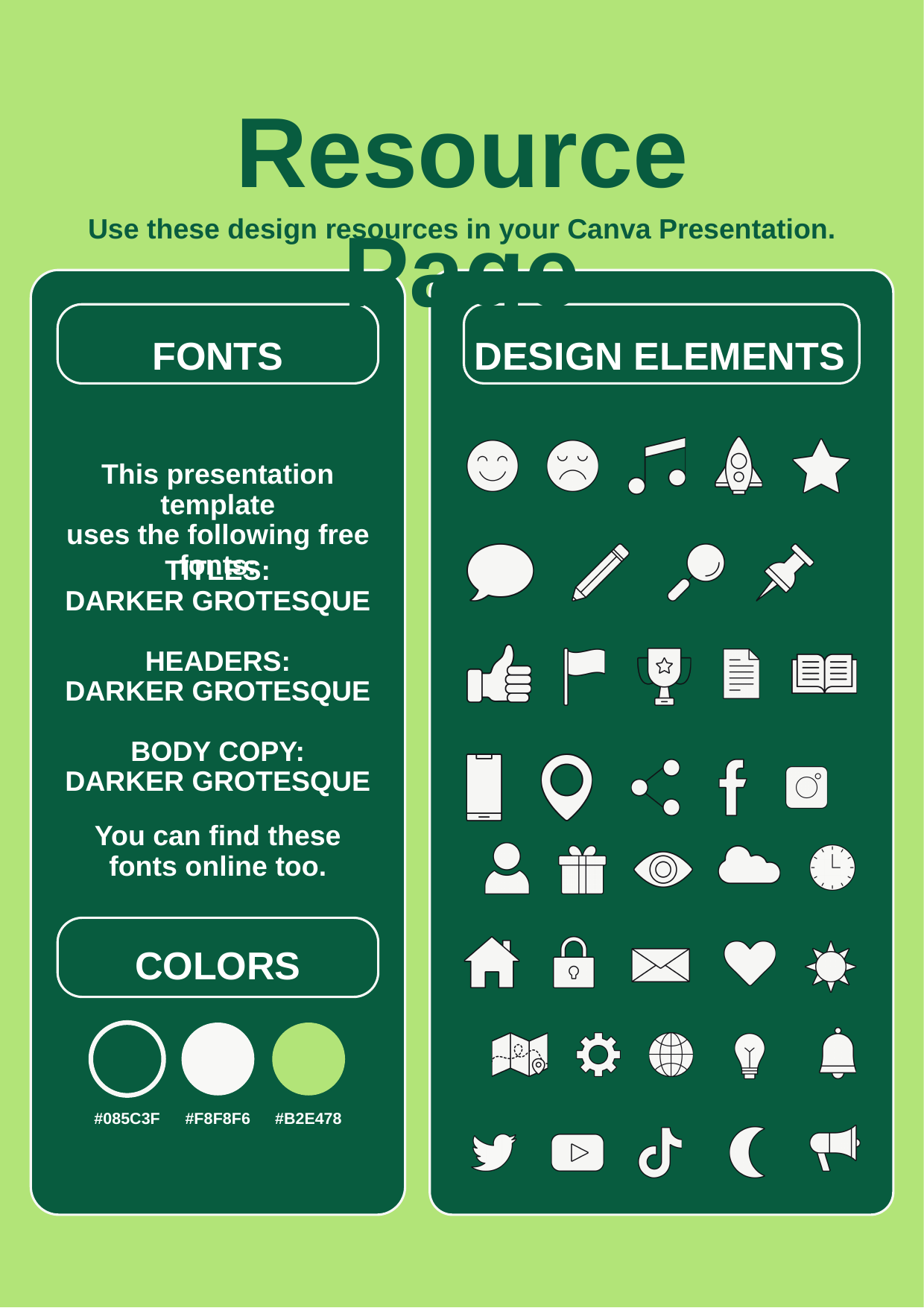

Resource Page
Use these design resources in your Canva Presentation.

FONTS
DESIGN ELEMENTS

This presentation template
uses the following free fonts:
TITLES:
DARKER GROTESQUE

HEADERS:
DARKER GROTESQUE

BODY COPY:
DARKER GROTESQUE
You can find these fonts online too.

COLORS

#085C3F
#F8F8F6
#B2E478